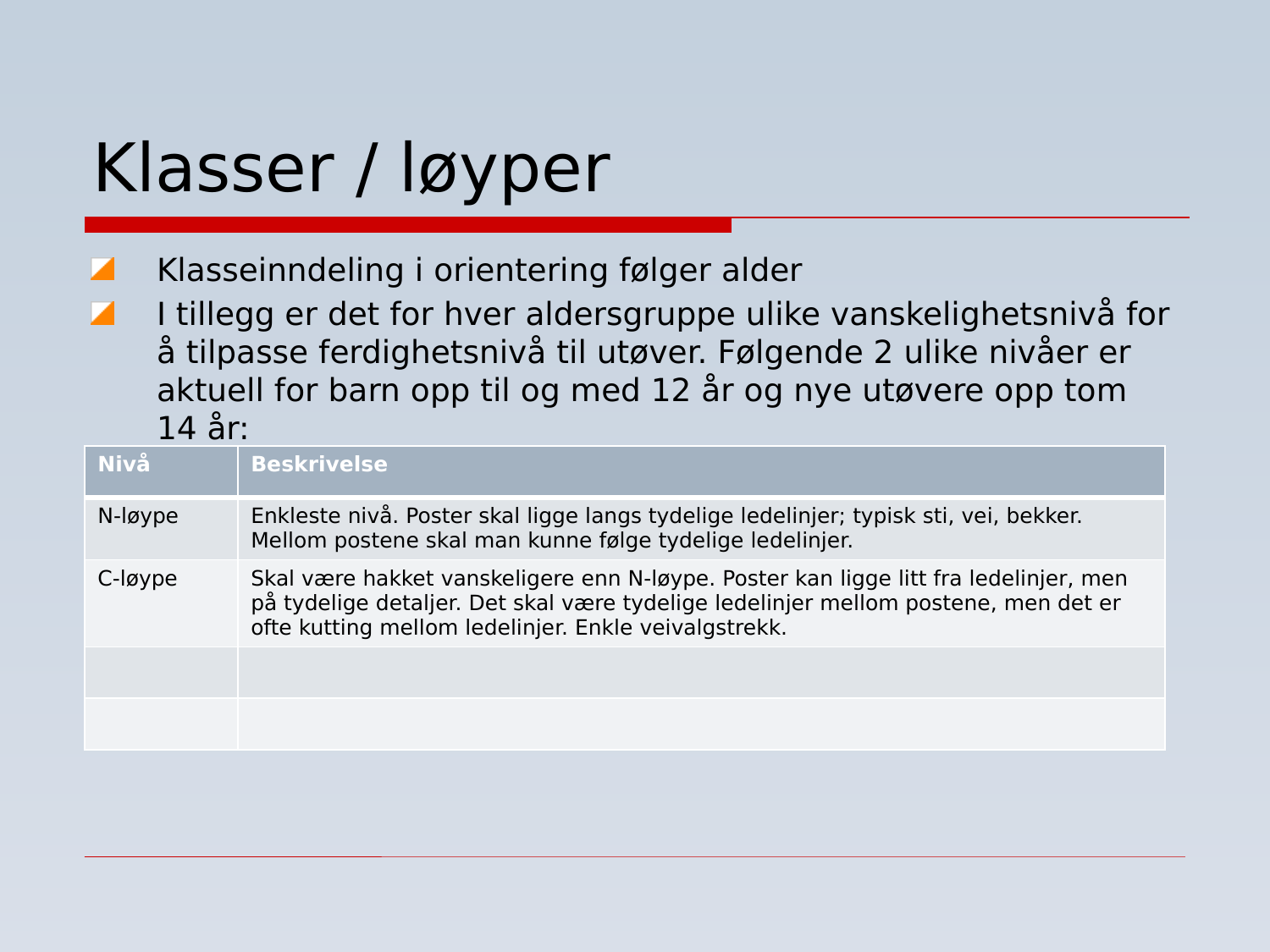

# Klasser / løyper
Klasseinndeling i orientering følger alder
I tillegg er det for hver aldersgruppe ulike vanskelighetsnivå for å tilpasse ferdighetsnivå til utøver. Følgende 2 ulike nivåer er aktuell for barn opp til og med 12 år og nye utøvere opp tom 14 år:

| Nivå | Beskrivelse |
| --- | --- |
| N-løype | Enkleste nivå. Poster skal ligge langs tydelige ledelinjer; typisk sti, vei, bekker. Mellom postene skal man kunne følge tydelige ledelinjer. |
| C-løype | Skal være hakket vanskeligere enn N-løype. Poster kan ligge litt fra ledelinjer, men på tydelige detaljer. Det skal være tydelige ledelinjer mellom postene, men det er ofte kutting mellom ledelinjer. Enkle veivalgstrekk. |
|  |  |
|  |  |